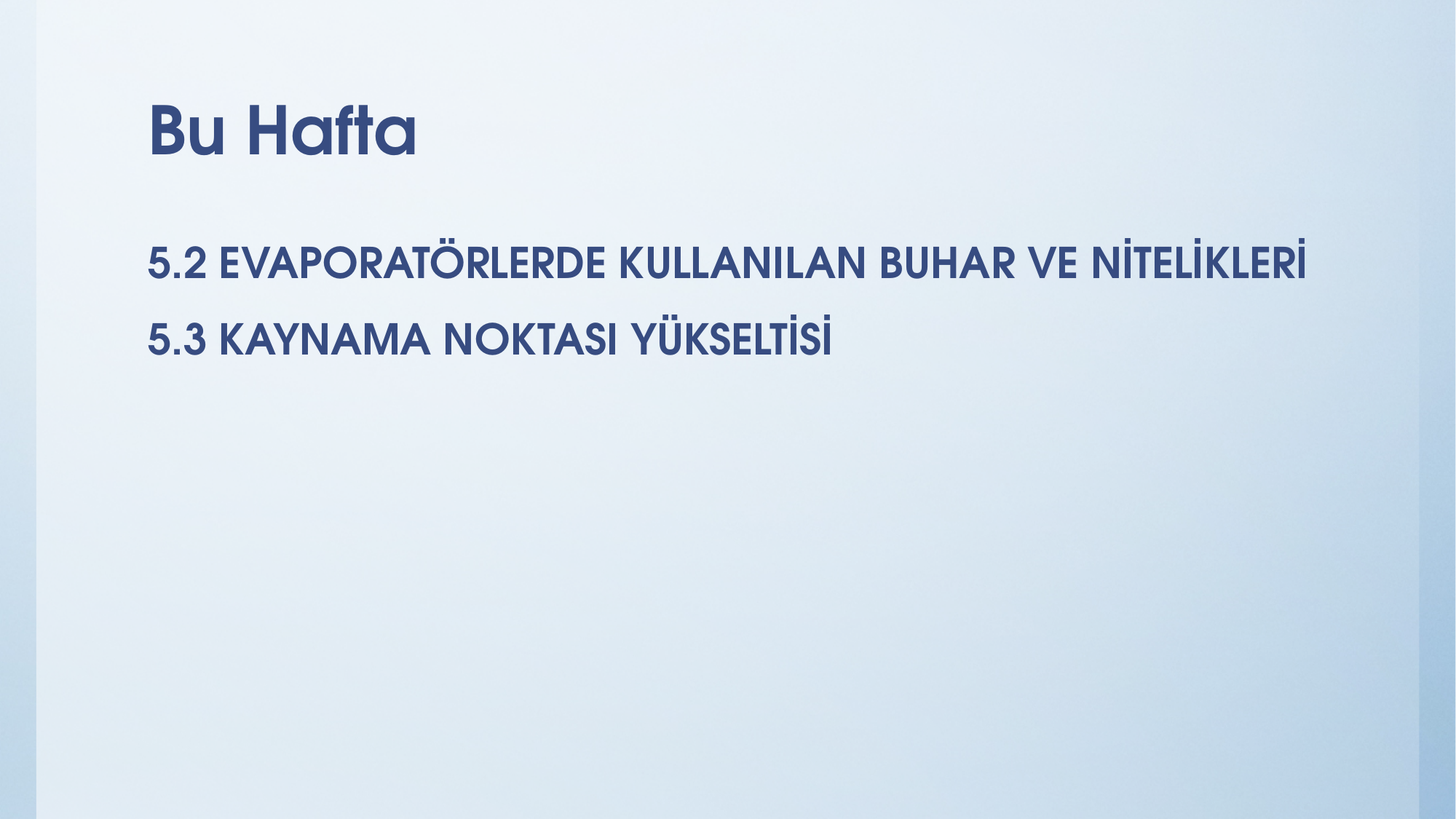

# Bu Hafta
5.2 EVAPORATÖRLERDE KULLANILAN BUHAR VE NİTELİKLERİ
5.3 KAYNAMA NOKTASI YÜKSELTİSİ